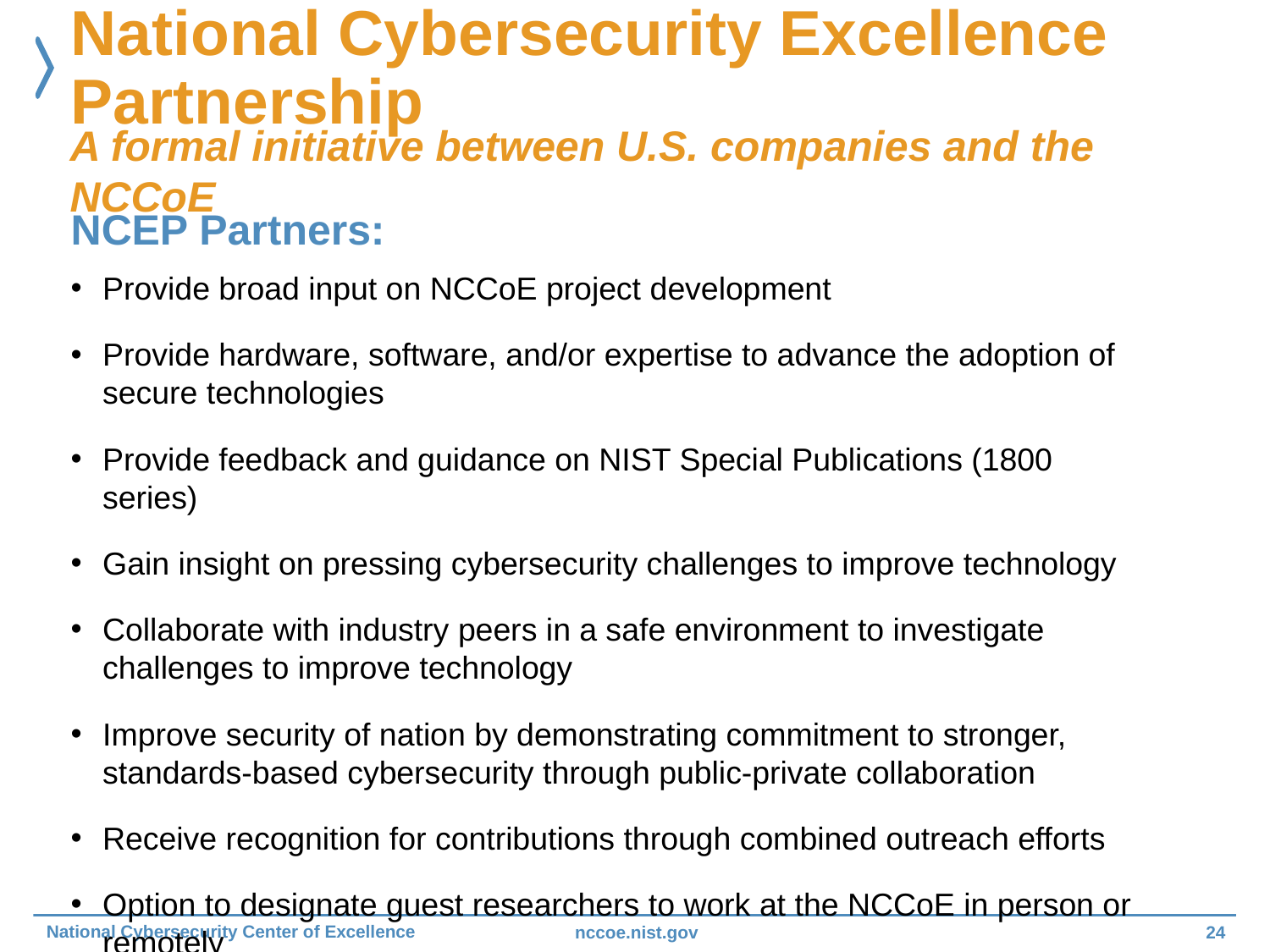

# National Cybersecurity Excellence Partnership
A formal initiative between U.S. companies and the NCCoE
NCEP Partners:
Provide broad input on NCCoE project development
Provide hardware, software, and/or expertise to advance the adoption of secure technologies
Provide feedback and guidance on NIST Special Publications (1800 series)
Gain insight on pressing cybersecurity challenges to improve technology
Collaborate with industry peers in a safe environment to investigate challenges to improve technology
Improve security of nation by demonstrating commitment to stronger, standards-based cybersecurity through public-private collaboration
Receive recognition for contributions through combined outreach efforts
Option to designate guest researchers to work at the NCCoE in person or remotely